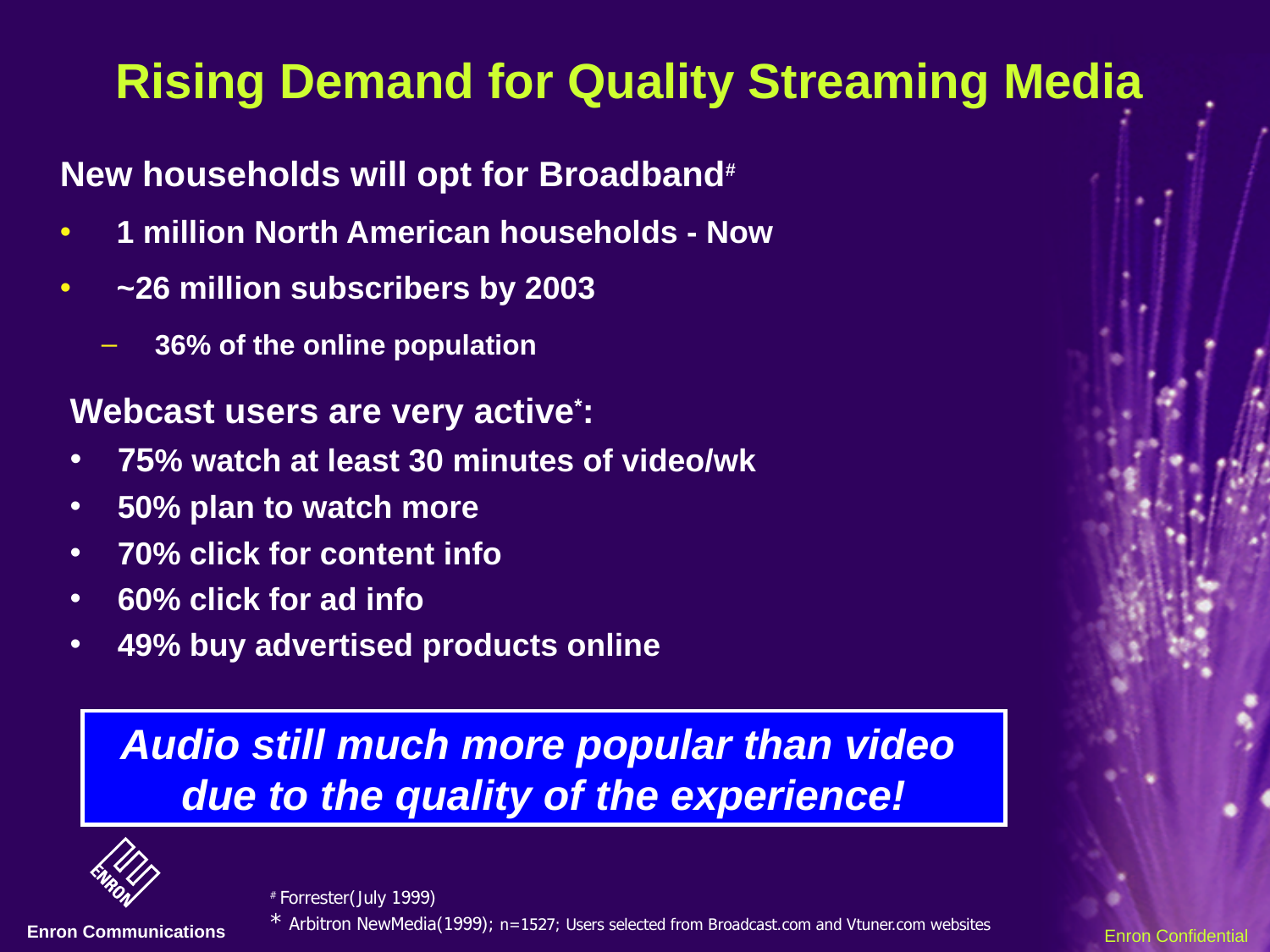

# Rising Demand for Quality Streaming Media

New households will opt for Broadband#
   1 million North American households - Now
   ~26 million subscribers by 2003
   36% of the online population
Webcast users are very active*:
75% watch at least 30 minutes of video/wk
50% plan to watch more
70% click for content info
60% click for ad info
49% buy advertised products online

Audio still much more popular than video
due to the quality of the experience!
# Forrester(July 1999)
* Arbitron NewMedia(1999); n=1527; Users selected from Broadcast.com and Vtuner.com websites